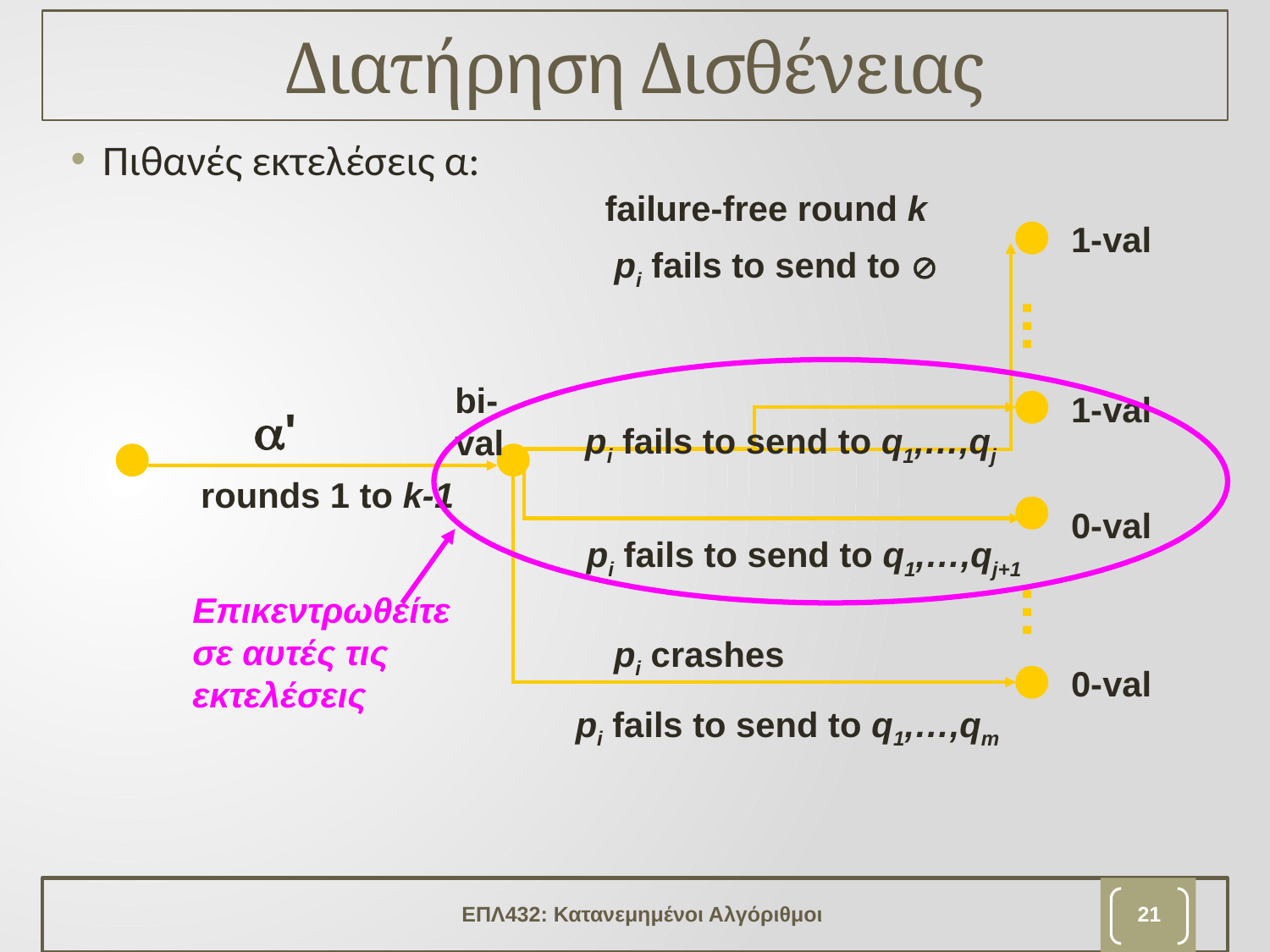

# Διατήρηση Δισθένειας
Πιθανές εκτελέσεις α:
failure-free round k
1-val

pi fails to send to ∅
pi fails to send to q1,…,qm
…

bi-
val
1-val
0-val

pi fails to send to q1,…,qj

pi fails to send to q1,…,qj+1

α'

rounds 1 to k-1
0-val

…
Επικεντρωθείτε σε αυτές τις εκτελέσεις
pi crashes
ΕΠΛ432: Κατανεμημένοι Αλγόριθμοι
21